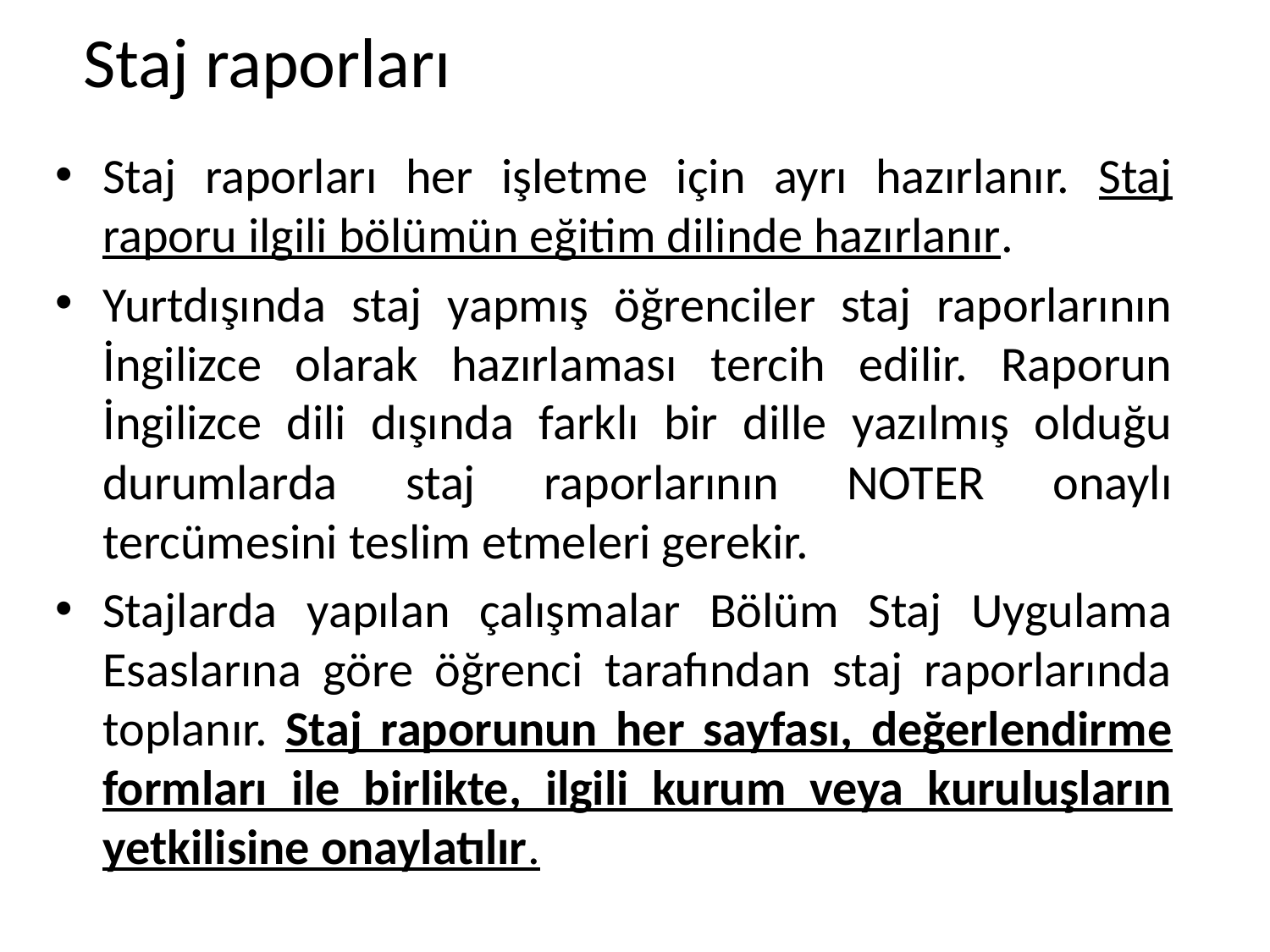

Staj raporları
Staj raporları her işletme için ayrı hazırlanır. Staj raporu ilgili bölümün eğitim dilinde hazırlanır.
Yurtdışında staj yapmış öğrenciler staj raporlarının İngilizce olarak hazırlaması tercih edilir. Raporun İngilizce dili dışında farklı bir dille yazılmış olduğu durumlarda staj raporlarının NOTER onaylı tercümesini teslim etmeleri gerekir.
Stajlarda yapılan çalışmalar Bölüm Staj Uygulama Esaslarına göre öğrenci tarafından staj raporlarında toplanır. Staj raporunun her sayfası, değerlendirme formları ile birlikte, ilgili kurum veya kuruluşların yetkilisine onaylatılır.